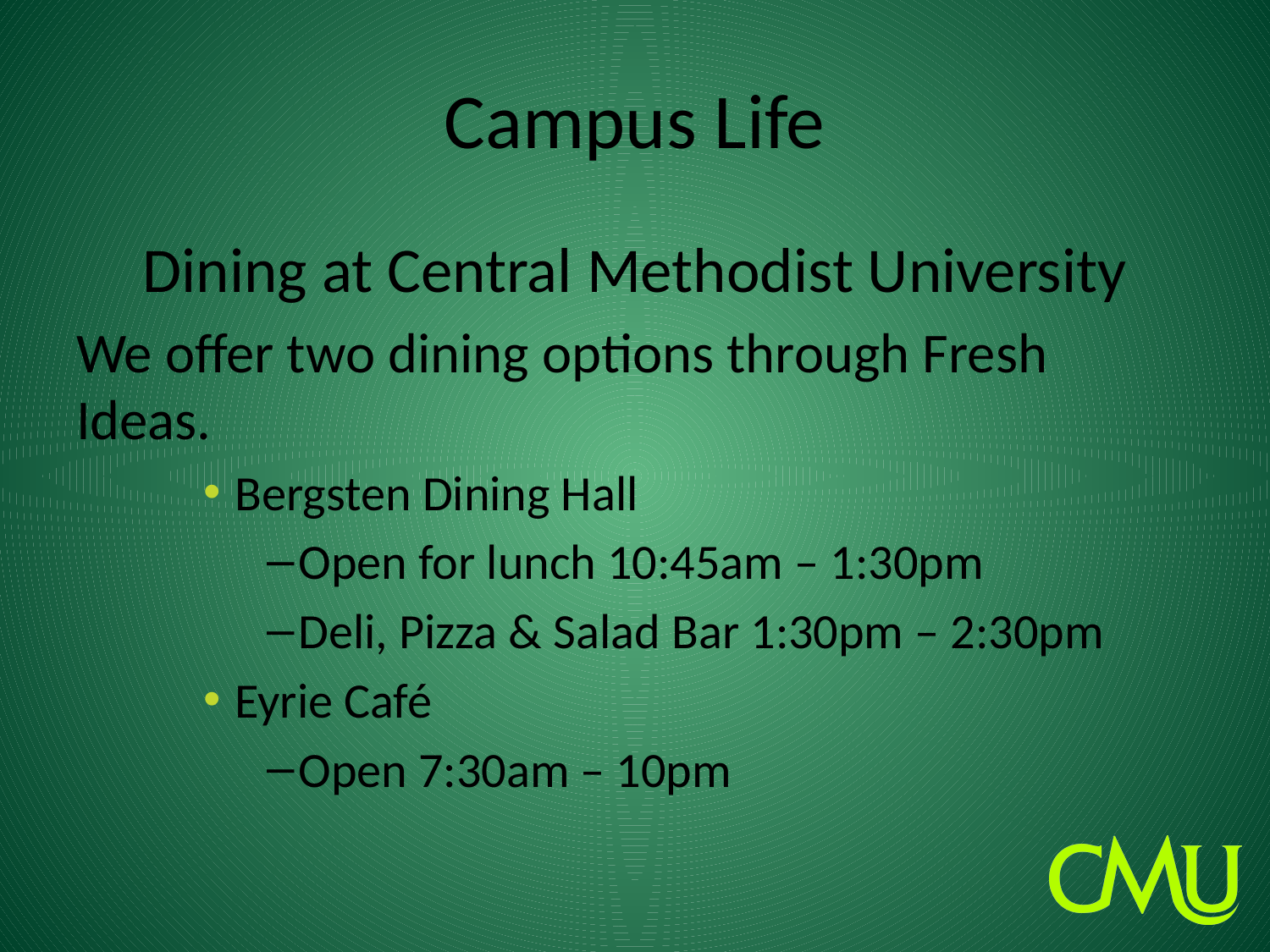

# Campus Life
Dining at Central Methodist University
We offer two dining options through Fresh Ideas.
Bergsten Dining Hall
Open for lunch 10:45am – 1:30pm
Deli, Pizza & Salad Bar 1:30pm – 2:30pm
Eyrie Café
Open 7:30am – 10pm